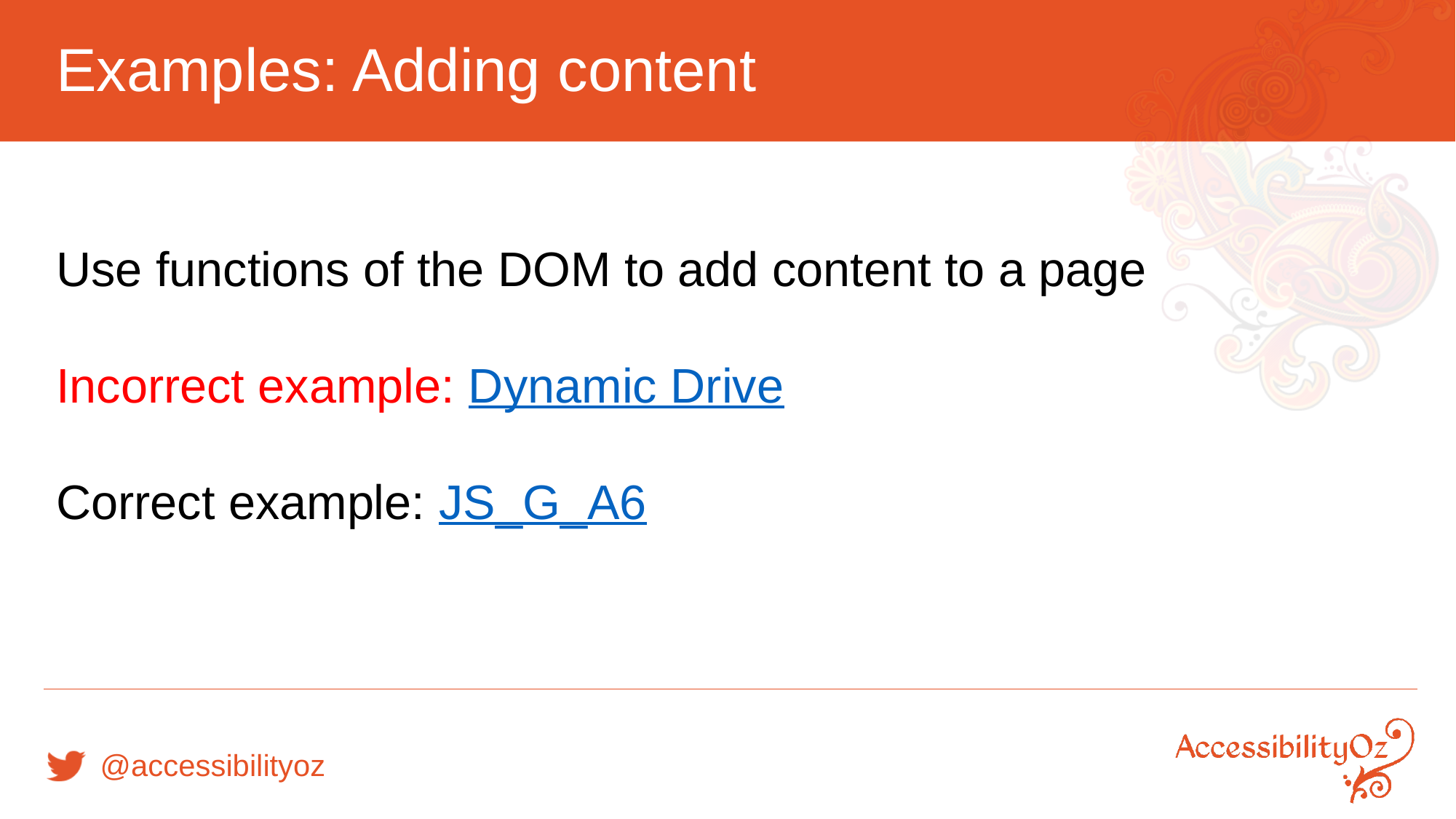

# Examples: Adding content
Use functions of the DOM to add content to a page

Incorrect example: Dynamic Drive

Correct example: JS_G_A6